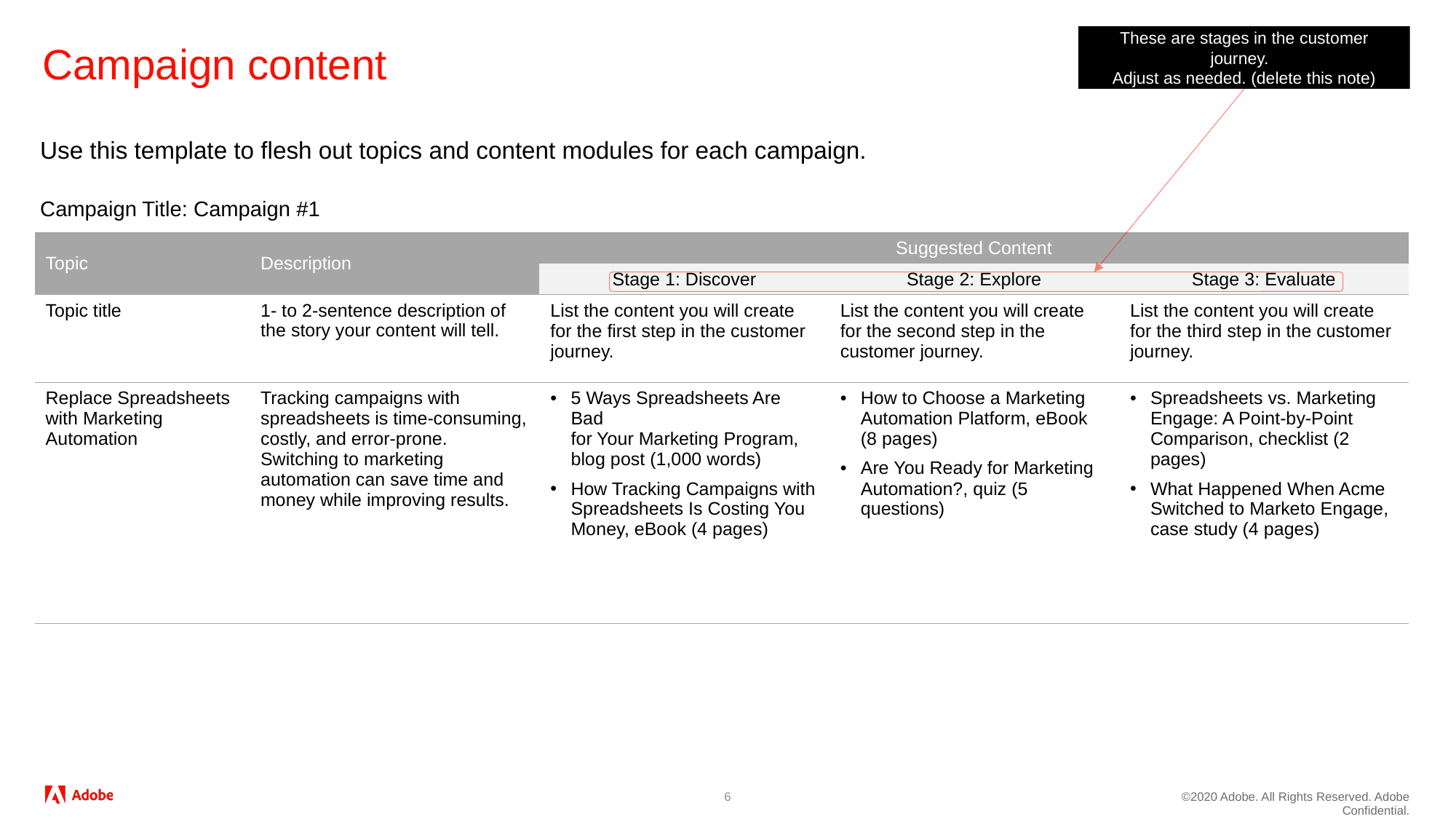

These are stages in the customer journey.
Adjust as needed. (delete this note)

# Campaign content
Use this template to flesh out topics and content modules for each campaign.
Campaign Title: Campaign #1
| Topic | Description | Suggested Content |  |  |
| --- | --- | --- | --- | --- |
|  |  | Stage 1: Discover | Stage 2: Explore | Stage 3: Evaluate |
| Topic title | 1- to 2-sentence description of the story your content will tell. | List the content you will create for the first step in the customer journey. | List the content you will create for the second step in the customer journey. | List the content you will create for the third step in the customer journey. |
| Replace Spreadsheets with Marketing Automation | Tracking campaigns with spreadsheets is time-consuming, costly, and error-prone. Switching to marketing automation can save time and money while improving results. | 5 Ways Spreadsheets Are Bad for Your Marketing Program, blog post (1,000 words) How Tracking Campaigns with Spreadsheets Is Costing You Money, eBook (4 pages) | How to Choose a Marketing Automation Platform, eBook (8 pages) Are You Ready for Marketing Automation?, quiz (5 questions) | Spreadsheets vs. Marketing Engage: A Point-by-Point Comparison, checklist (2 pages) What Happened When Acme Switched to Marketo Engage, case study (4 pages) |
6